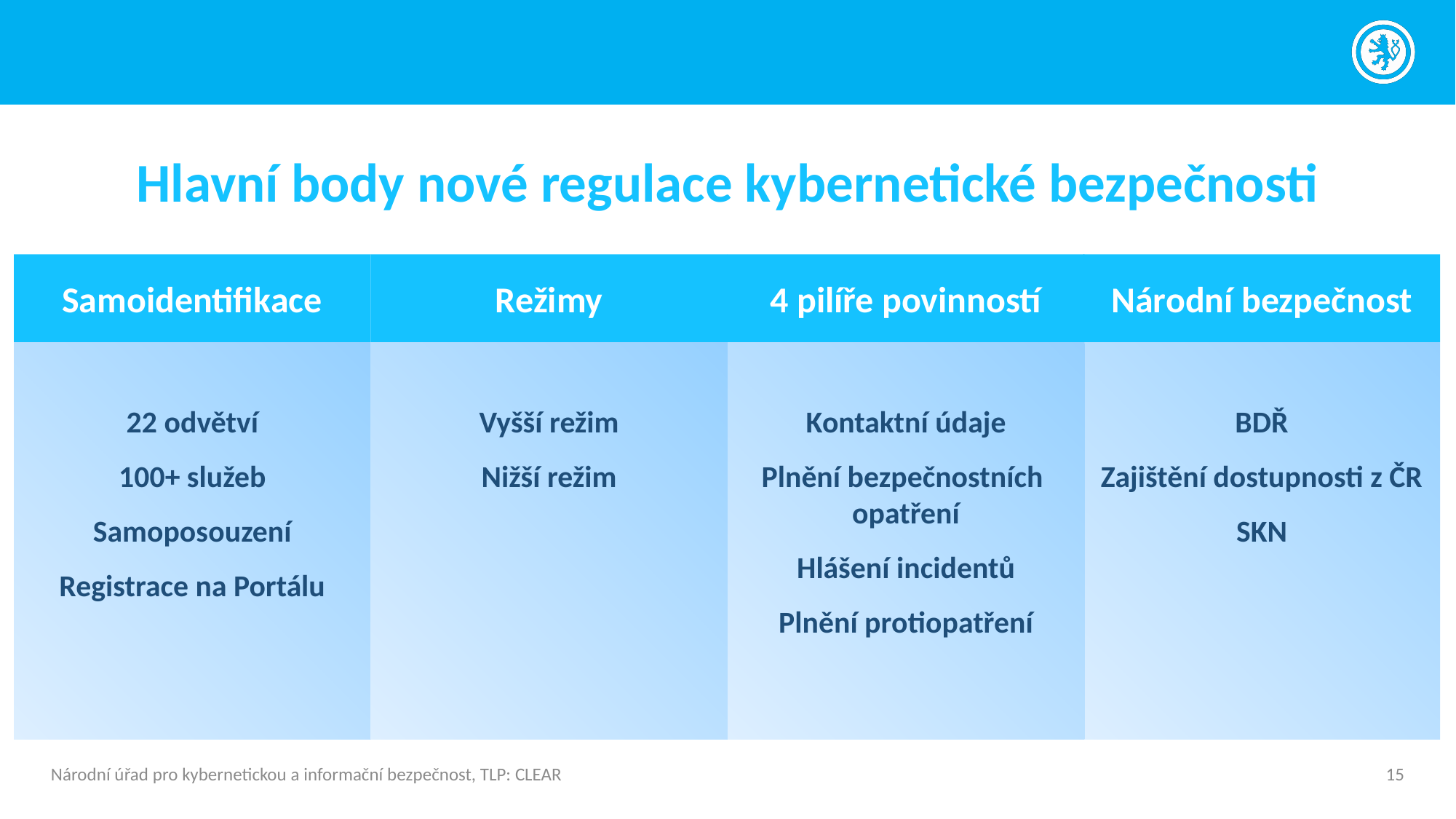

Hlavní body nové regulace kybernetické bezpečnosti

Samoidentifikace
Režimy
4 pilíře povinností
Národní bezpečnost

22 odvětví
100+ služeb
Samoposouzení
Registrace na Portálu

Vyšší režim
Nižší režim

Kontaktní údaje
Plnění bezpečnostních
opatření
Hlášení incidentů
Plnění protiopatření

BDŘ
Zajištění dostupnosti z ČR
SKN
Národní úřad pro kybernetickou a informační bezpečnost, TLP: CLEAR
15